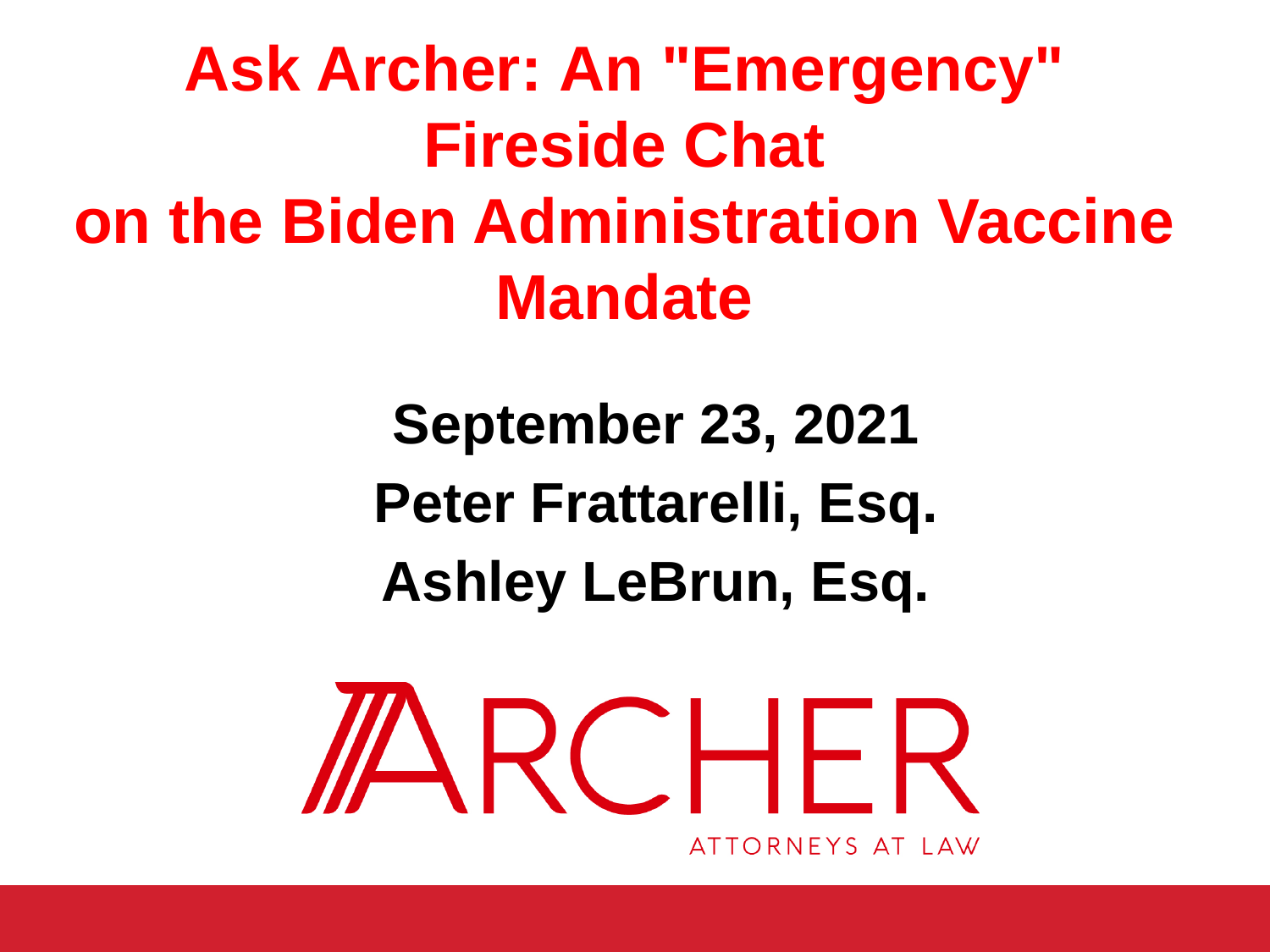

# Ask Archer: An "Emergency" Fireside Chat on the Biden Administration Vaccine Mandate
September 23, 2021
Peter Frattarelli, Esq.
Ashley LeBrun, Esq.